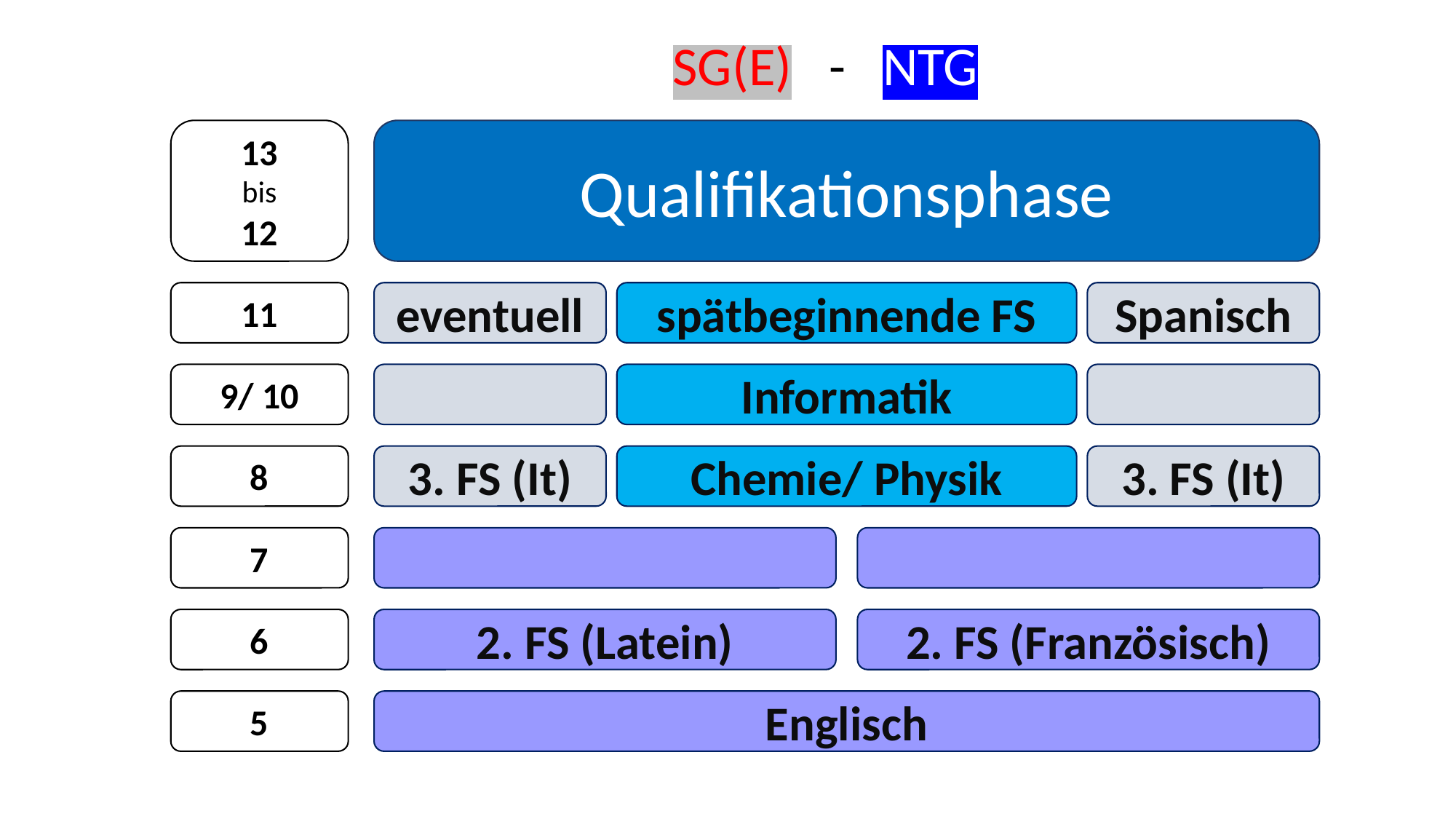

SG(E)   -   NTG
13
bis
12
Qualifikationsphase
11
eventuell
spätbeginnende FS
Spanisch
9/ 10

Informatik
8
Chemie/ Physik
3. FS (It)
3. FS (It)
7

6
2. FS (Französisch)
2. FS (Latein)
5
Englisch